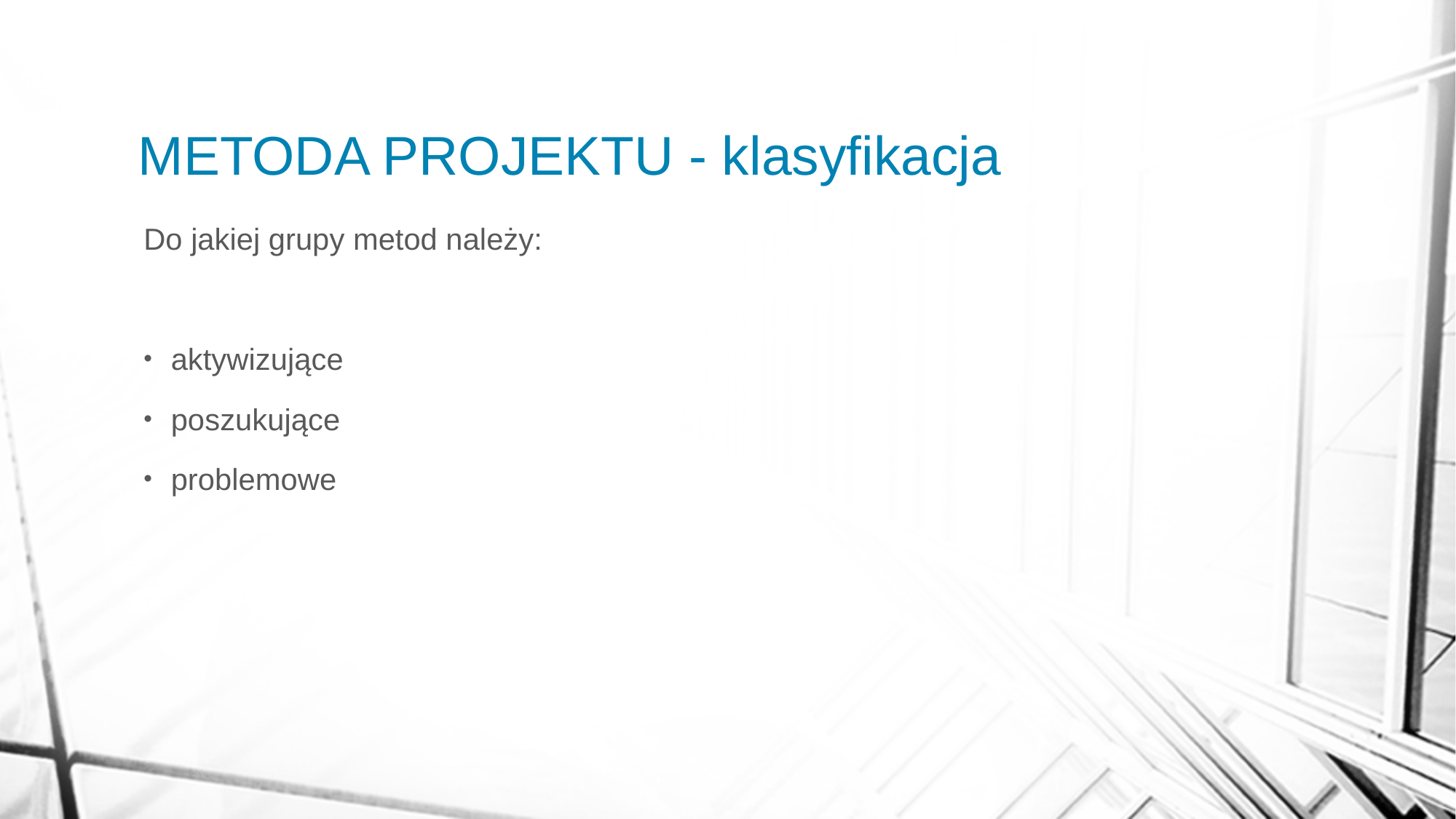

# METODA PROJEKTU - klasyfikacja
Do jakiej grupy metod należy:

aktywizujące
poszukujące
problemowe